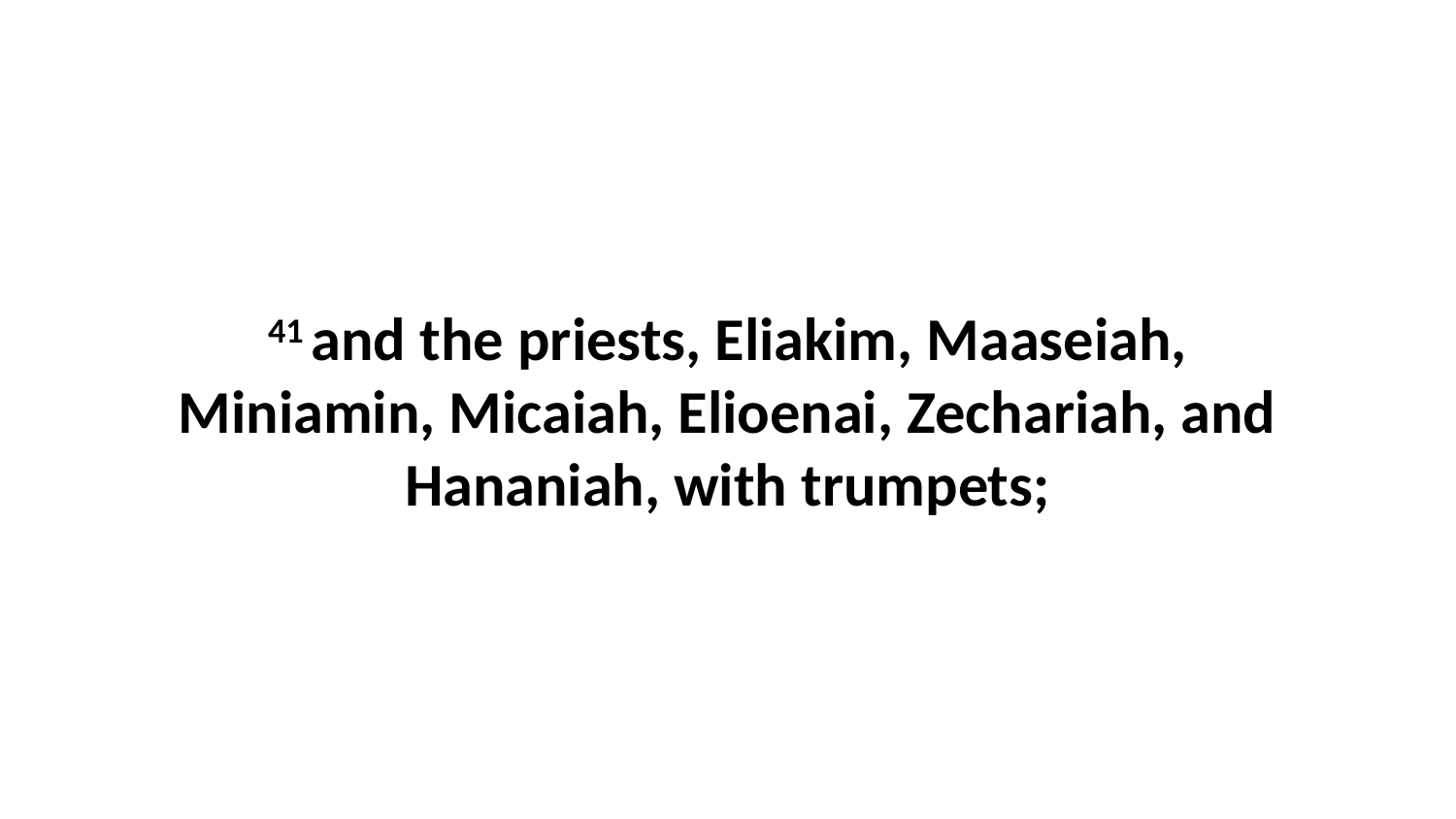

41 and the priests, Eliakim, Maaseiah, Miniamin, Micaiah, Elioenai, Zechariah, and Hananiah, with trumpets;